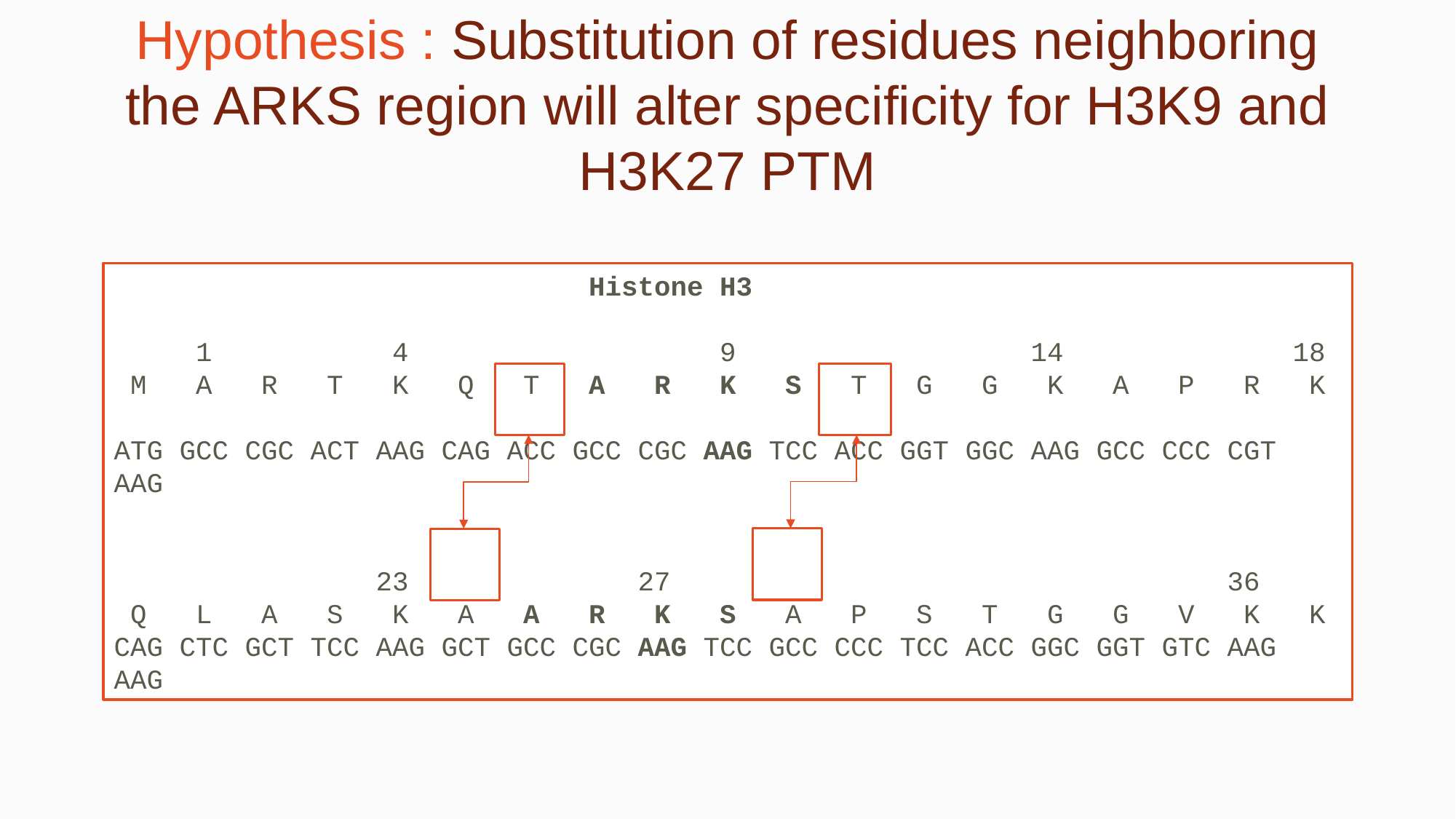

Hypothesis : Substitution of residues neighboring the ARKS region will alter specificity for H3K9 and H3K27 PTM
Histone H3 (gene)

     1           4                   9                  14              18
 M   A   R   T   K   Q   T   A   R   K   S   T   G   G   K   A   P   R   K
ATG GCC CGC ACT AAG CAG ACC GCC CGC AAG TCC ACC GGT GGC AAG GCC CCC CGT AAG

                23              27                                  36
 Q   L   A   S   K   A   A   R   K   S   A   P   S   T   G   G   V   K   K
CAG CTC GCT TCC AAG GCT GCC CGC AAG TCC GCC CCC TCC ACC GGC GGT GTC AAG AAG